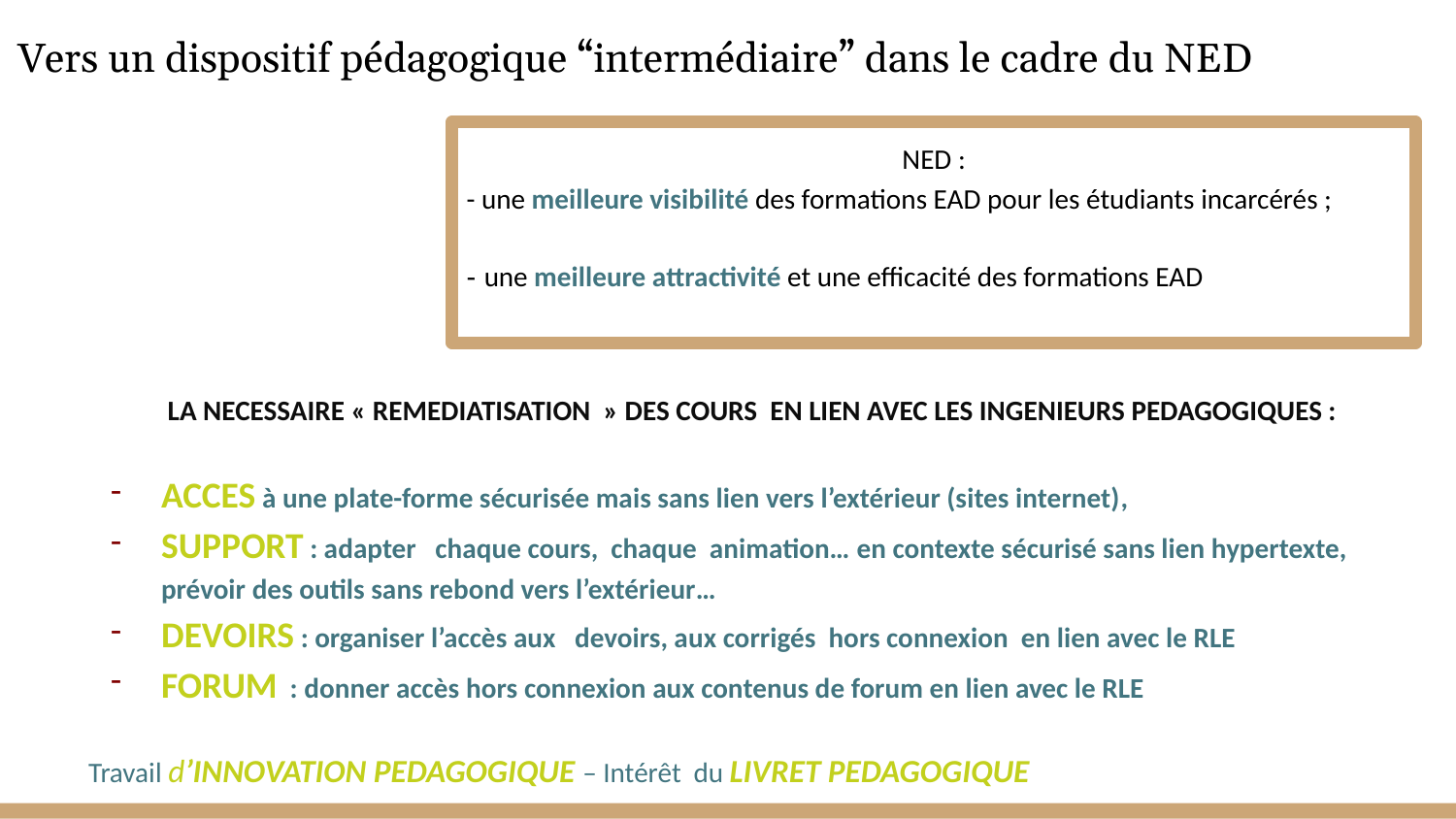

# Vers un dispositif pédagogique “intermédiaire” dans le cadre du NED
NED :
- une meilleure visibilité des formations EAD pour les étudiants incarcérés ;

- une meilleure attractivité et une efficacité des formations EAD

LA NECESSAIRE « REMEDIATISATION  » DES COURS  EN LIEN AVEC LES INGENIEURS PEDAGOGIQUES :

ACCES à une plate-forme sécurisée mais sans lien vers l’extérieur (sites internet),
SUPPORT : adapter   chaque cours,  chaque  animation… en contexte sécurisé sans lien hypertexte, prévoir des outils sans rebond vers l’extérieur…
DEVOIRS : organiser l’accès aux   devoirs, aux corrigés  hors connexion  en lien avec le RLE
FORUM  : donner accès hors connexion aux contenus de forum en lien avec le RLE

Travail d’INNOVATION PEDAGOGIQUE – Intérêt  du LIVRET PEDAGOGIQUE